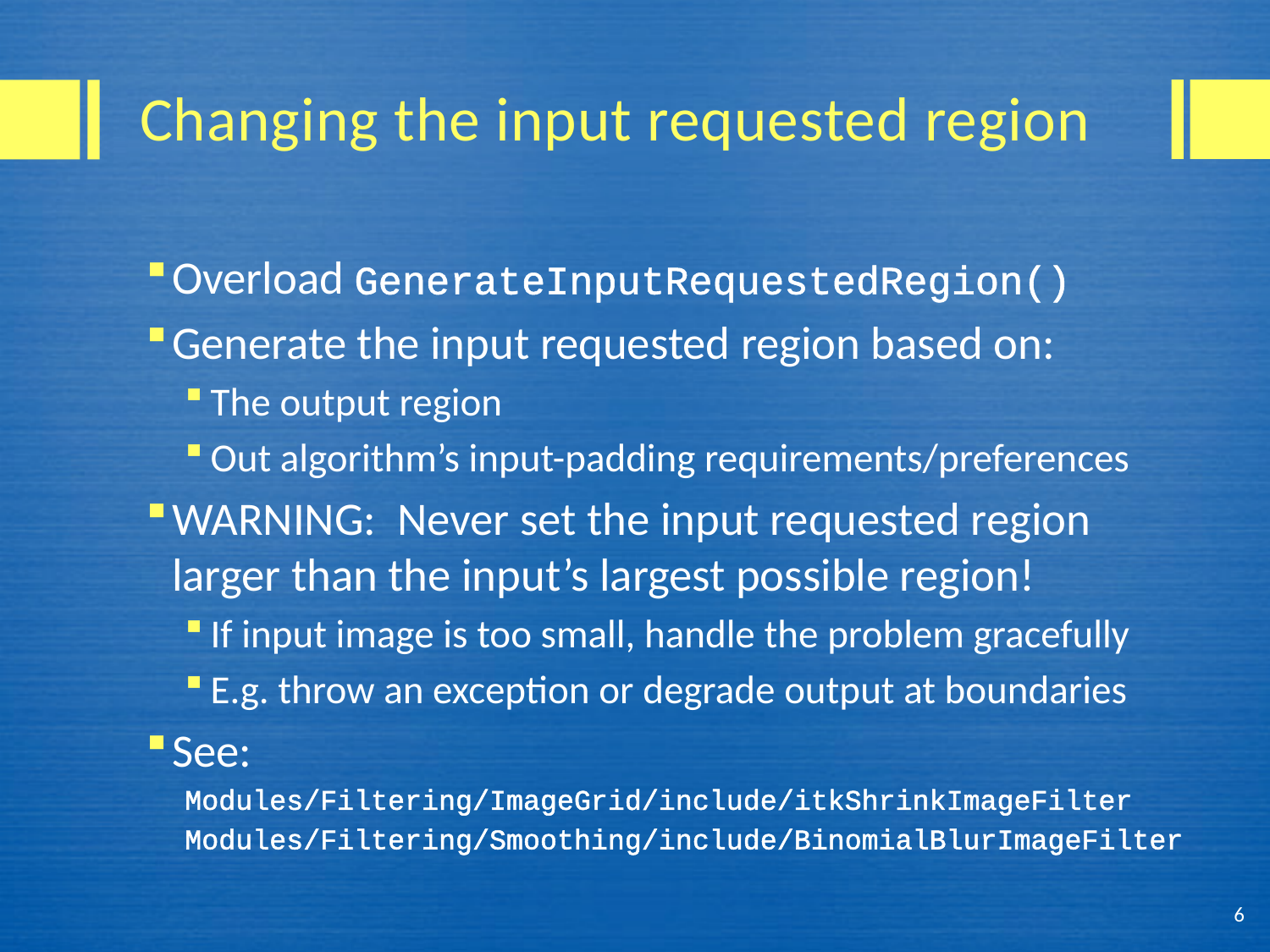

# Changing the input requested region
Overload GenerateInputRequestedRegion()
Generate the input requested region based on:
The output region
Out algorithm’s input-padding requirements/preferences
WARNING:  Never set the input requested region larger than the input’s largest possible region!
If input image is too small, handle the problem gracefully
E.g. throw an exception or degrade output at boundaries
See:
Modules/Filtering/ImageGrid/include/itkShrinkImageFilter
Modules/Filtering/Smoothing/include/BinomialBlurImageFilter
6